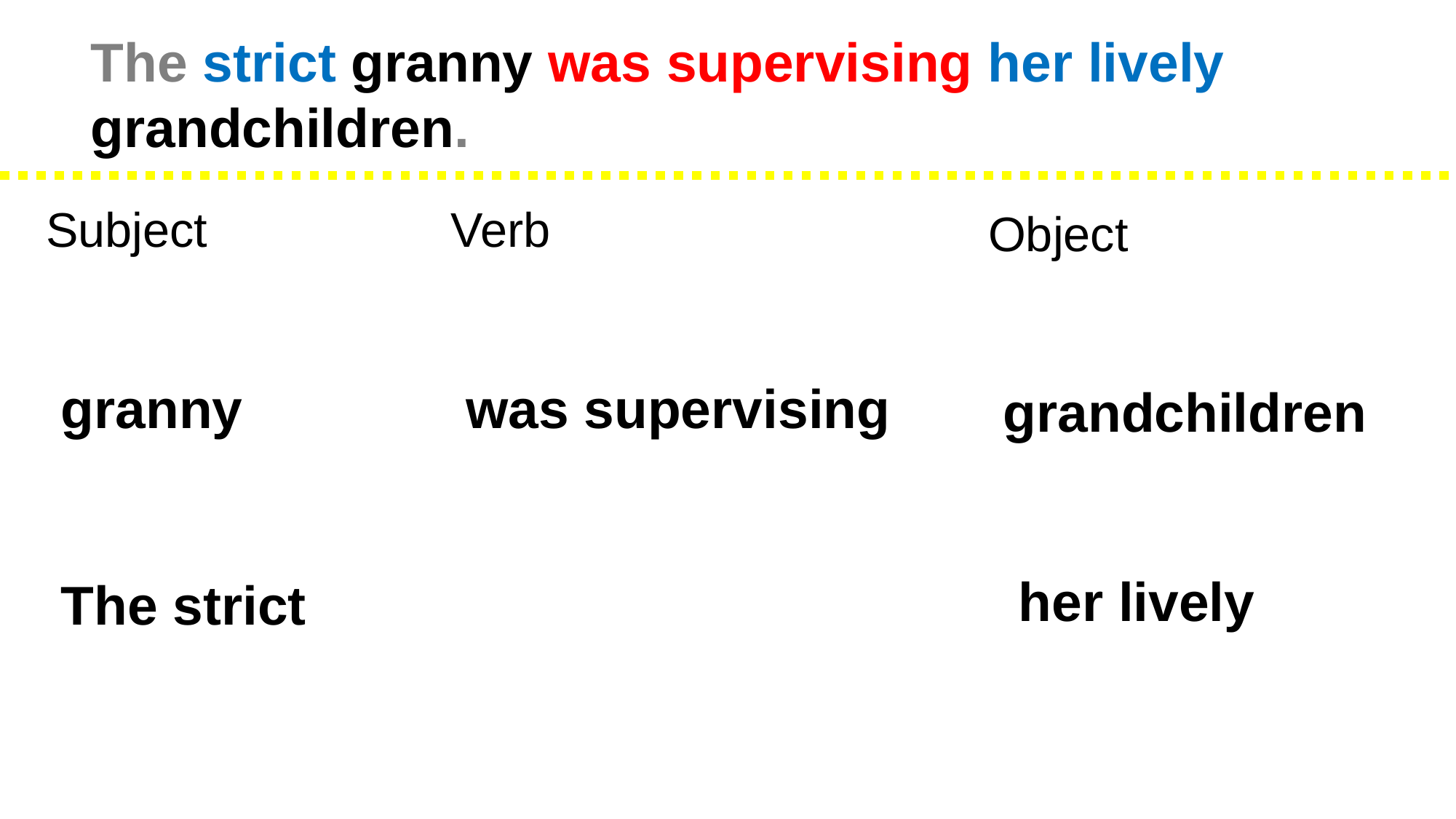

The strict granny was supervising her lively grandchildren.
Subject

 granny

 The strict

Verb

 was supervising

Object

 grandchildren

  her lively